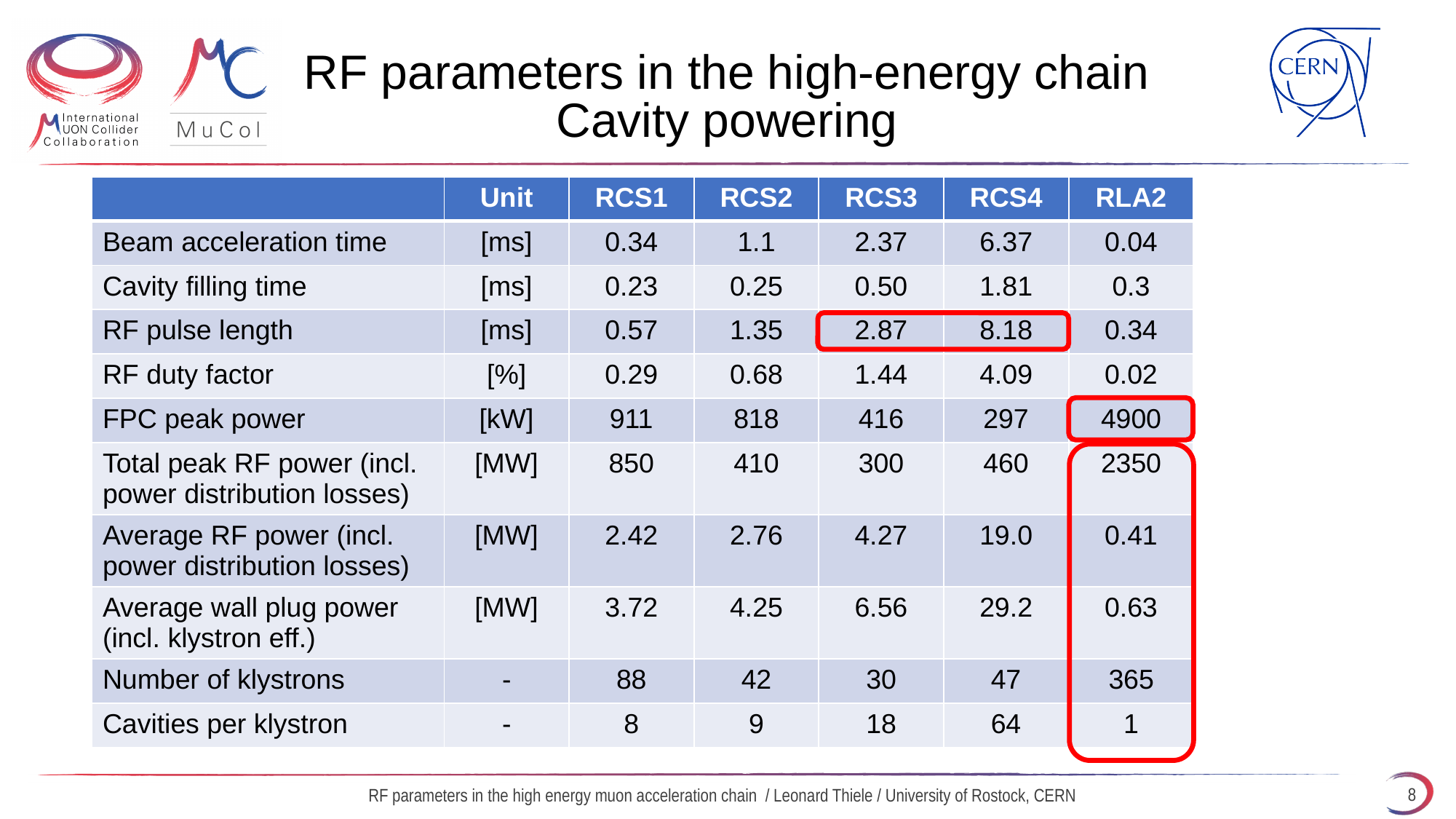

# RF parameters in the high-energy chain Cavity powering
|  | Unit | RCS1 | RCS2 | RCS3 | RCS4 |
| --- | --- | --- | --- | --- | --- |
| Beam acceleration time | [ms] | 0.34 | 1.1 | 2.37 | 6.37 |
| Cavity filling time | [ms] | 0.23 | 0.25 | 0.50 | 1.81 |
| RF pulse length | [ms] | 0.57 | 1.35 | 2.87 | 8.18 |
| RF duty factor | [%] | 0.29 | 0.68 | 1.44 | 4.09 |
| FPC peak power | [kW] | 911 | 818 | 416 | 297 |
| Total peak RF power (incl. power distribution losses) | [MW] | 850 | 410 | 300 | 460 |
| Average RF power (incl. power distribution losses) | [MW] | 2.42 | 2.76 | 4.27 | 19.0 |
| Average wall plug power (incl. klystron eff.) | [MW] | 3.72 | 4.25 | 6.56 | 29.2 |
| Number of klystrons | - | 88 | 42 | 30 | 47 |
| Cavities per klystron | - | 8 | 9 | 18 | 64 |
| RLA2 |
| --- |
| 0.04 |
| 0.3 |
| 0.34 |
| 0.02 |
| 4900 |
| 2350 |
| 0.41 |
| 0.63 |
| 365 |
| 1 |

8
RF parameters in the high energy muon acceleration chain  / Leonard Thiele / University of Rostock, CERN